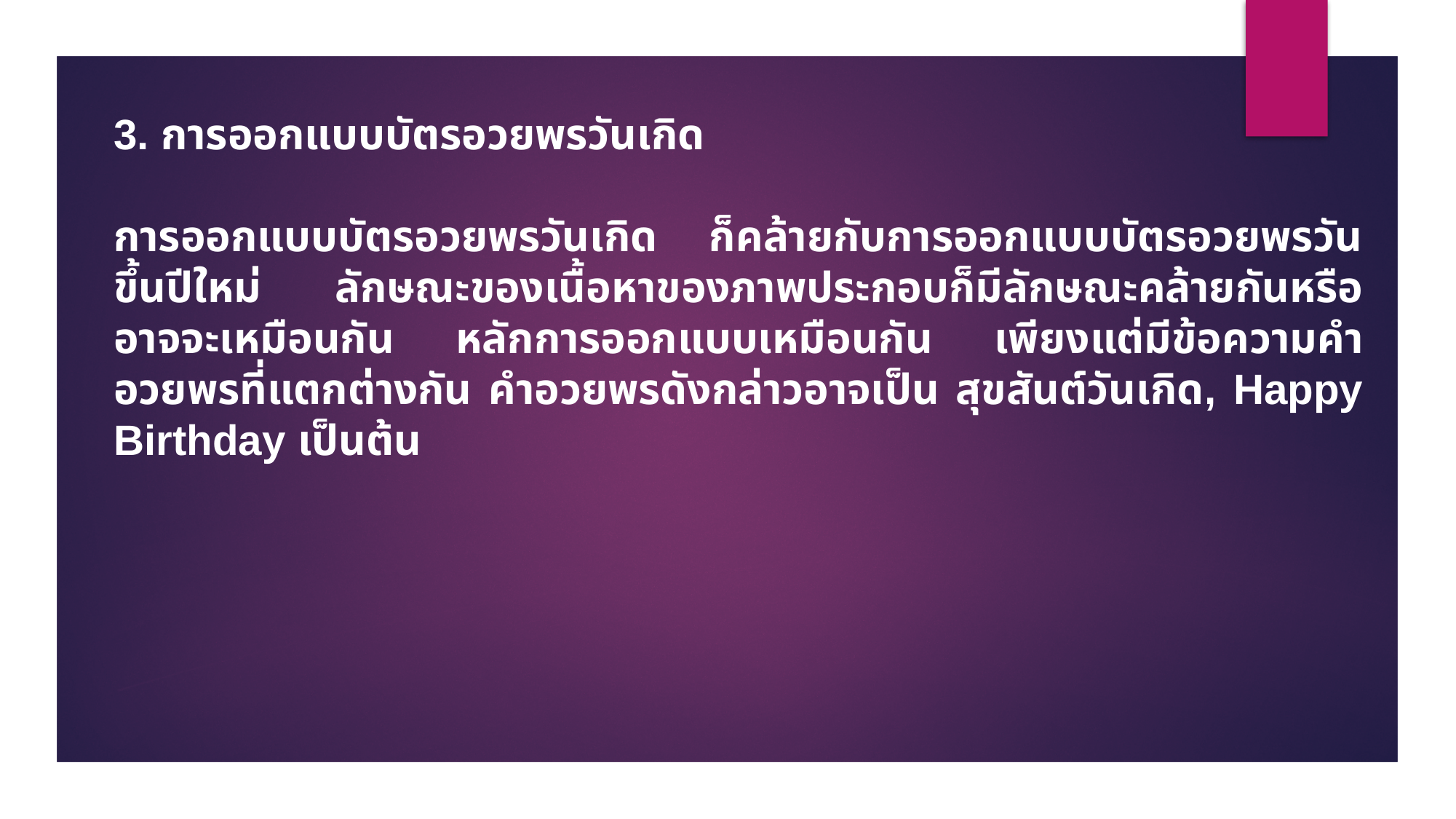

3. การออกแบบบัตรอวยพรวันเกิด

การออกแบบบัตรอวยพรวันเกิด ก็คล้ายกับการออกแบบบัตรอวยพรวันขึ้นปีใหม่ ลักษณะของเนื้อหาของภาพประกอบก็มีลักษณะคล้ายกันหรืออาจจะเหมือนกัน หลักการออกแบบเหมือนกัน เพียงแต่มีข้อความคำอวยพรที่แตกต่างกัน คำอวยพรดังกล่าวอาจเป็น สุขสันต์วันเกิด, Happy Birthday เป็นต้น